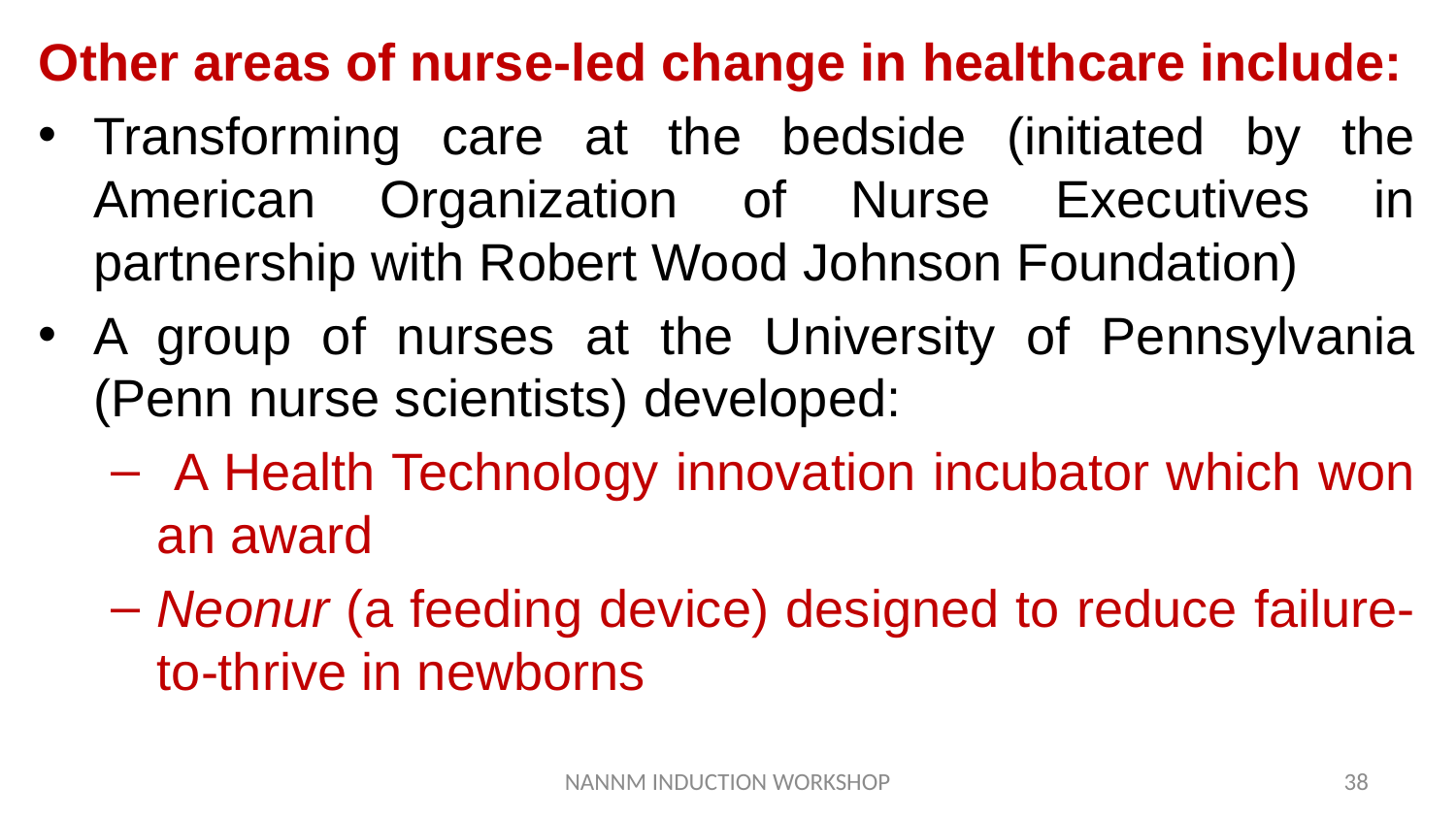

Other areas of nurse-led change in healthcare include:
Transforming care at the bedside (initiated by the American Organization of Nurse Executives in partnership with Robert Wood Johnson Foundation)
A group of nurses at the University of Pennsylvania (Penn nurse scientists) developed:
 A Health Technology innovation incubator which won an award
Neonur (a feeding device) designed to reduce failure-to-thrive in newborns
NANNM INDUCTION WORKSHOP
38